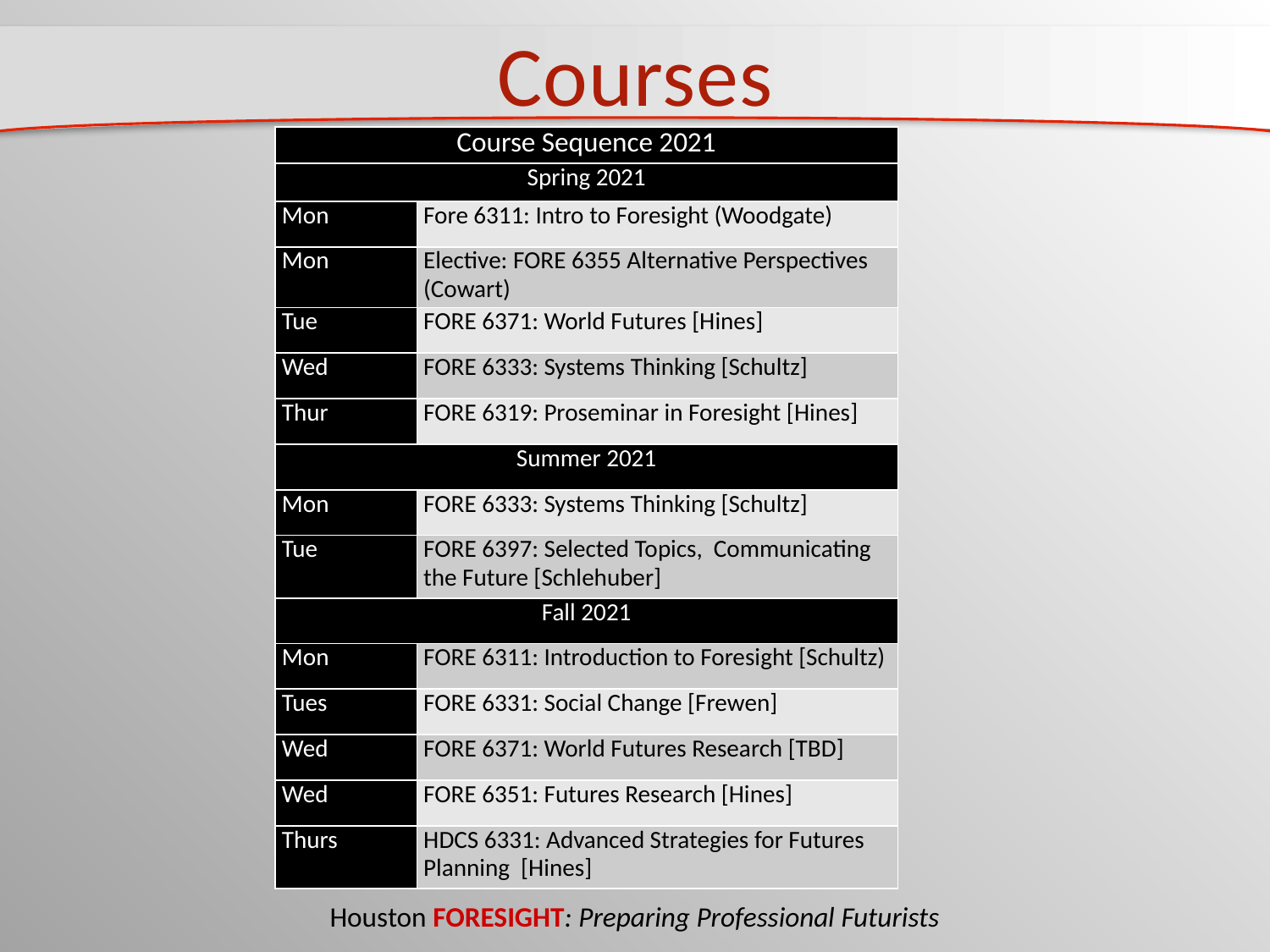

# Courses
| Course Sequence 2021 |  |
| --- | --- |
| Spring 2021 |  |
| Mon | Fore 6311: Intro to Foresight (Woodgate) |
| Mon | Elective: FORE 6355 Alternative Perspectives (Cowart) |
| Tue | FORE 6371: World Futures [Hines] |
| Wed | FORE 6333: Systems Thinking [Schultz] |
| Thur | FORE 6319: Proseminar in Foresight [Hines] |
| Summer 2021 |  |
| Mon | FORE 6333: Systems Thinking [Schultz] |
| Tue | FORE 6397: Selected Topics, Communicating the Future [Schlehuber] |
| Fall 2021 |  |
| Mon | FORE 6311: Introduction to Foresight [Schultz) |
| Tues | FORE 6331: Social Change [Frewen] |
| Wed | FORE 6371: World Futures Research [TBD] |
| Wed | FORE 6351: Futures Research [Hines] |
| Thurs | HDCS 6331: Advanced Strategies for Futures Planning [Hines] |